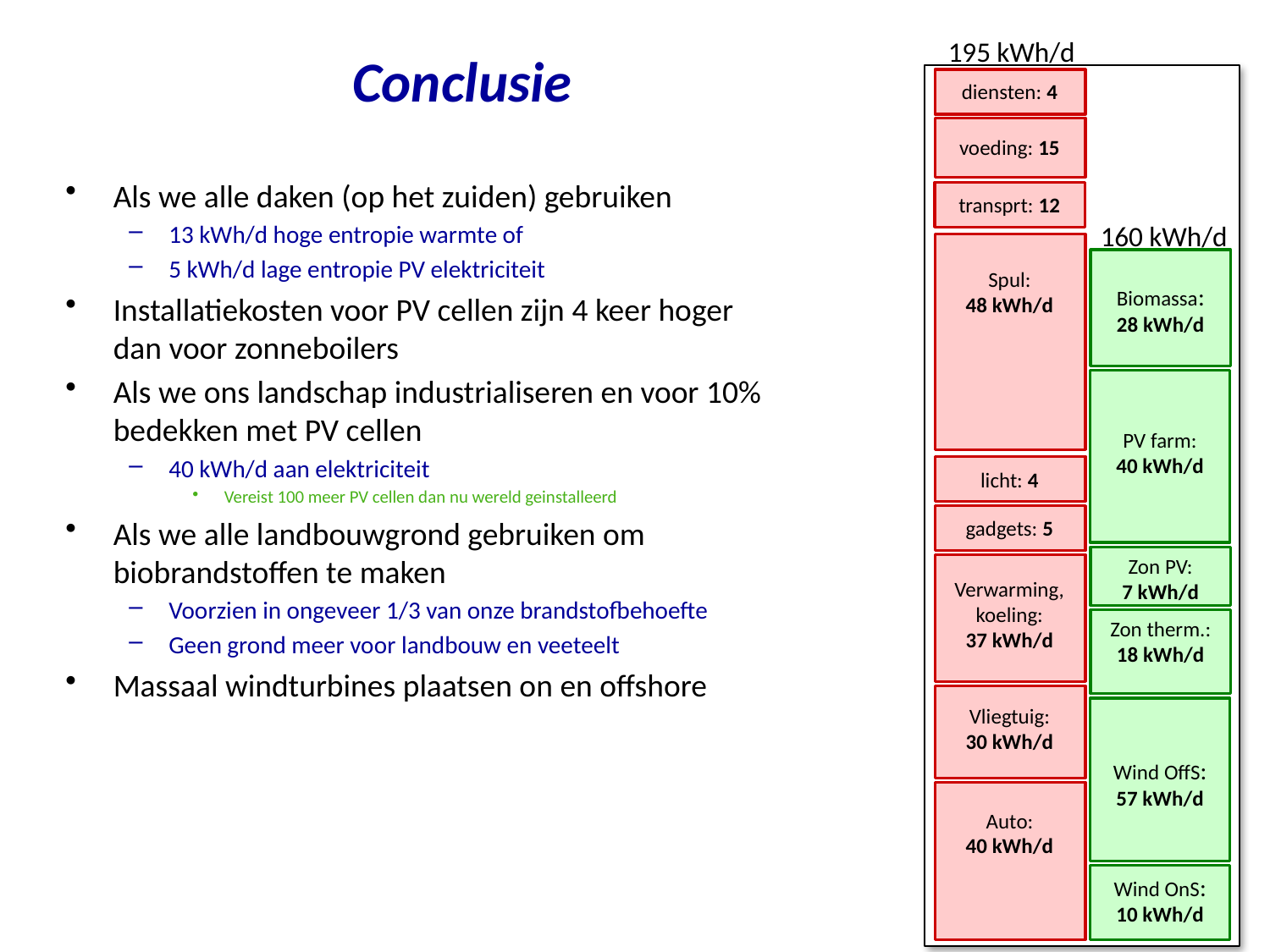

# Conclusie
195 kWh/d

diensten: 4

voeding: 15

transprt: 12
160 kWh/d

Spul:
48 kWh/d

Biomassa:
28 kWh/d

PV farm:
40 kWh/d

licht: 4

gadgets: 5
Zon PV:
7 kWh/d

Verwarming,
koeling:
37 kWh/d
Zon therm.:
18 kWh/d

Vliegtuig:
30 kWh/d

Wind OffS:
57 kWh/d

Auto:
40 kWh/d
Wind OnS:
10 kWh/d
Als we alle daken (op het zuiden) gebruiken
13 kWh/d hoge entropie warmte of
5 kWh/d lage entropie PV elektriciteit
Installatiekosten voor PV cellen zijn 4 keer hoger dan voor zonneboilers
Als we ons landschap industrialiseren en voor 10% bedekken met PV cellen
40 kWh/d aan elektriciteit
Vereist 100 meer PV cellen dan nu wereld geinstalleerd
Als we alle landbouwgrond gebruiken om biobrandstoffen te maken
Voorzien in ongeveer 1/3 van onze brandstofbehoefte
Geen grond meer voor landbouw en veeteelt
Massaal windturbines plaatsen on en offshore